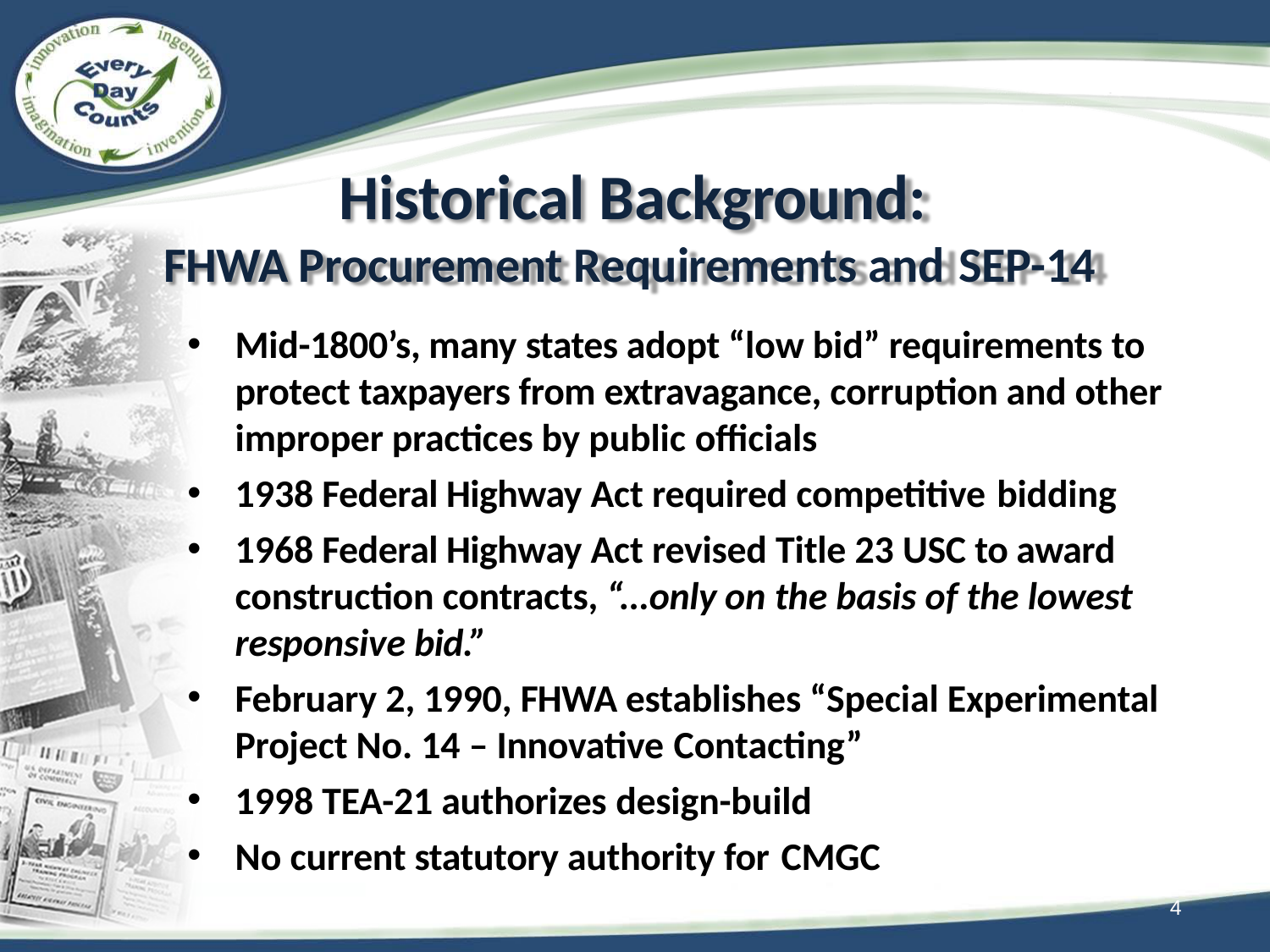

# Historical Background:

FHWA Procurement Requirements and SEP-14
Mid-1800’s, many states adopt “low bid” requirements to  protect taxpayers from extravagance, corruption and other  improper practices by public officials
1938 Federal Highway Act required competitive bidding
1968 Federal Highway Act revised Title 23 USC to award  construction contracts, “...only on the basis of the lowest  responsive bid.”
February 2, 1990, FHWA establishes “Special Experimental  Project No. 14 – Innovative Contacting”
1998 TEA-21 authorizes design-build
No current statutory authority for CMGC
4